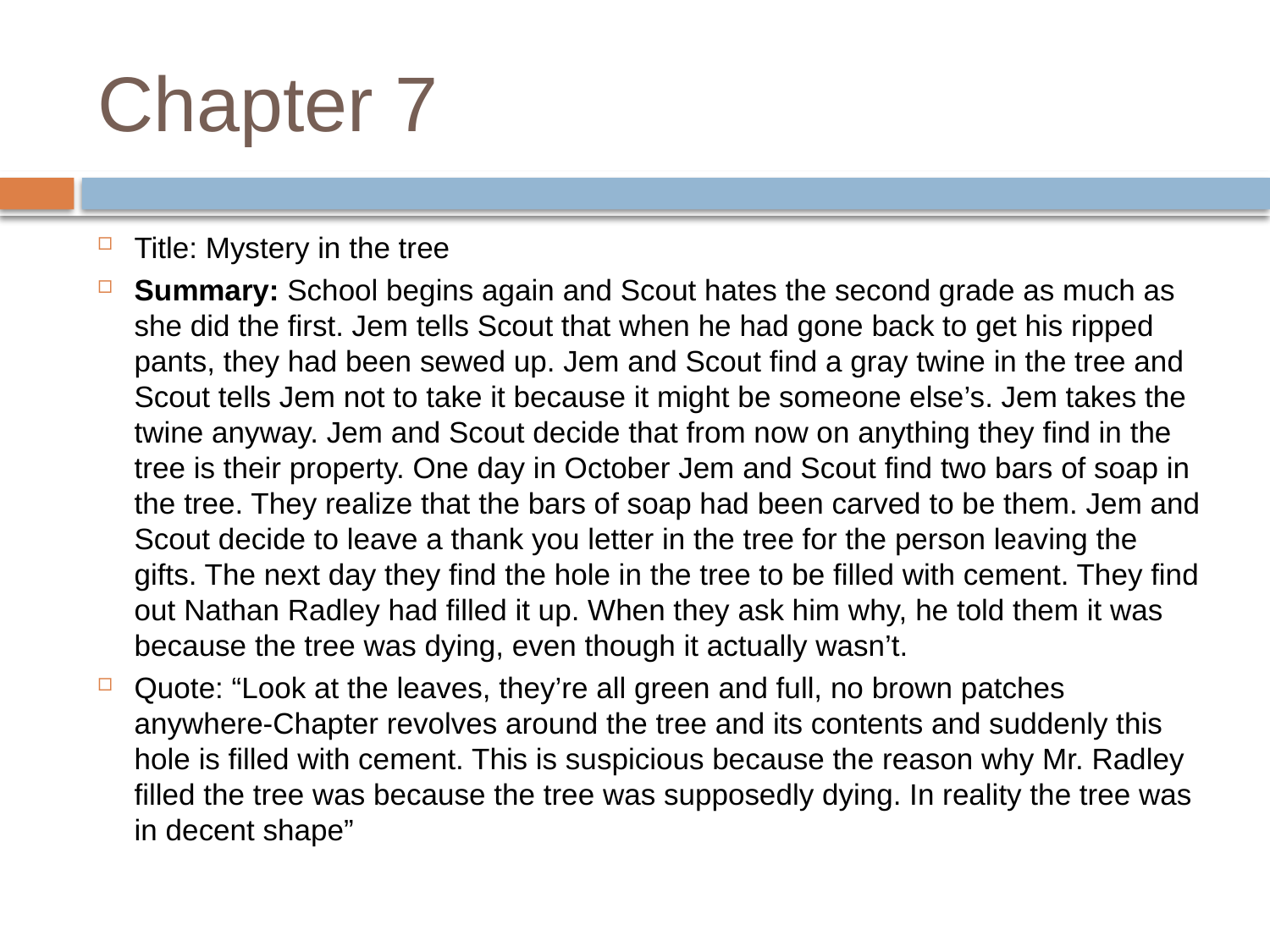

# Chapter 7
Title: Mystery in the tree
Summary: School begins again and Scout hates the second grade as much as she did the first. Jem tells Scout that when he had gone back to get his ripped pants, they had been sewed up. Jem and Scout find a gray twine in the tree and Scout tells Jem not to take it because it might be someone else’s. Jem takes the twine anyway. Jem and Scout decide that from now on anything they find in the tree is their property. One day in October Jem and Scout find two bars of soap in the tree. They realize that the bars of soap had been carved to be them. Jem and Scout decide to leave a thank you letter in the tree for the person leaving the gifts. The next day they find the hole in the tree to be filled with cement. They find out Nathan Radley had filled it up. When they ask him why, he told them it was because the tree was dying, even though it actually wasn’t.
Quote: “Look at the leaves, they’re all green and full, no brown patches anywhere-Chapter revolves around the tree and its contents and suddenly this hole is filled with cement. This is suspicious because the reason why Mr. Radley filled the tree was because the tree was supposedly dying. In reality the tree was in decent shape”